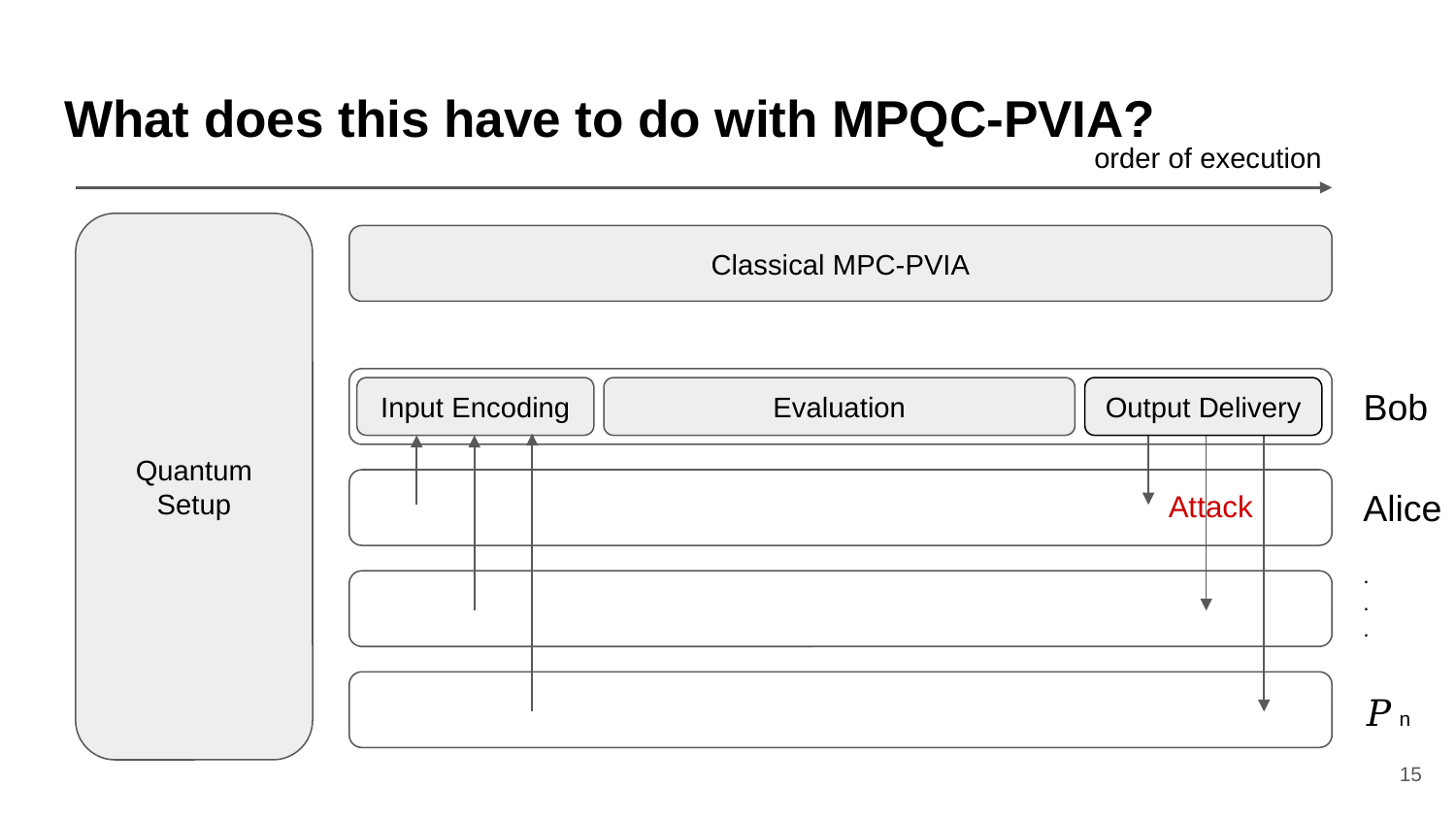

# What does this have to do with MPQC-PVIA?
order of execution
Quantum
Setup
Classical MPC-PVIA

Bob
Input Encoding
Evaluation
Output Delivery

Alice
Attack
...

𝑃 n
15